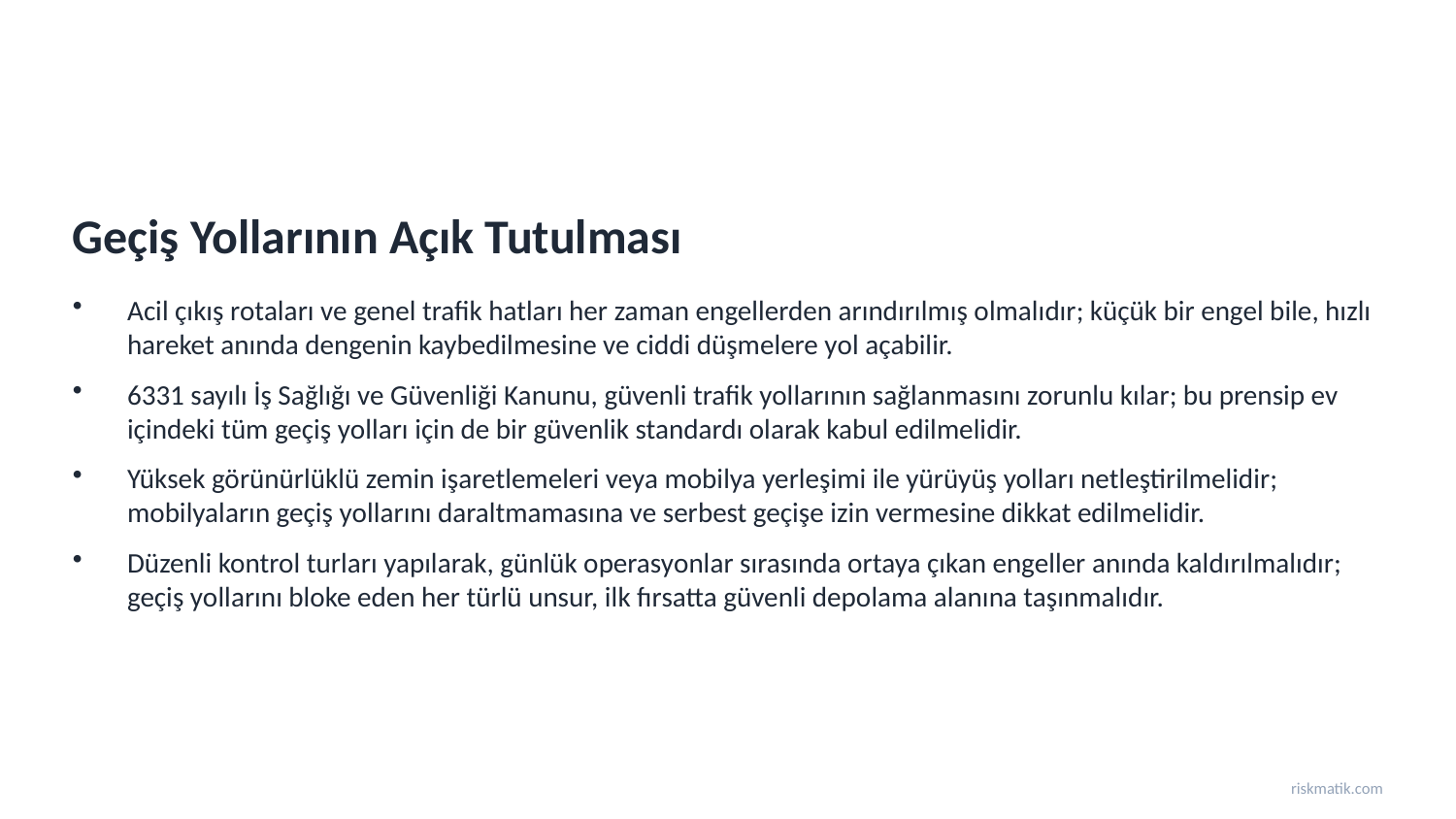

Geçiş Yollarının Açık Tutulması
Acil çıkış rotaları ve genel trafik hatları her zaman engellerden arındırılmış olmalıdır; küçük bir engel bile, hızlı hareket anında dengenin kaybedilmesine ve ciddi düşmelere yol açabilir.
6331 sayılı İş Sağlığı ve Güvenliği Kanunu, güvenli trafik yollarının sağlanmasını zorunlu kılar; bu prensip ev içindeki tüm geçiş yolları için de bir güvenlik standardı olarak kabul edilmelidir.
Yüksek görünürlüklü zemin işaretlemeleri veya mobilya yerleşimi ile yürüyüş yolları netleştirilmelidir; mobilyaların geçiş yollarını daraltmamasına ve serbest geçişe izin vermesine dikkat edilmelidir.
Düzenli kontrol turları yapılarak, günlük operasyonlar sırasında ortaya çıkan engeller anında kaldırılmalıdır; geçiş yollarını bloke eden her türlü unsur, ilk fırsatta güvenli depolama alanına taşınmalıdır.
riskmatik.com